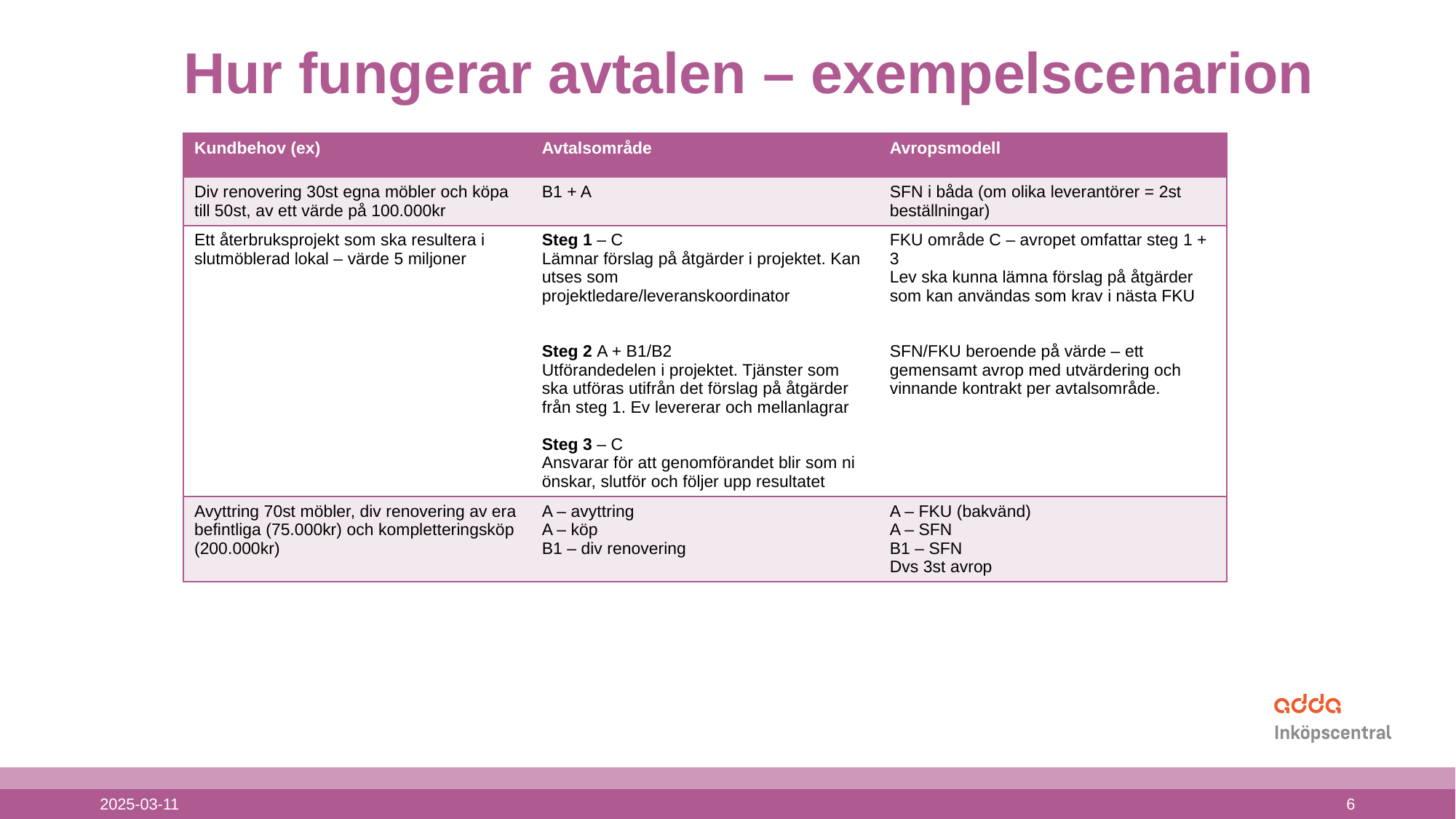

# Hur fungerar avtalen – exempelscenarion
| Kundbehov (ex) | Avtalsområde | Avropsmodell |
| --- | --- | --- |
| Div renovering 30st egna möbler och köpa till 50st, av ett värde på 100.000kr | B1 + A | SFN i båda (om olika leverantörer = 2st beställningar) |
| Ett återbruksprojekt som ska resultera i slutmöblerad lokal – värde 5 miljoner | Steg 1 – C Lämnar förslag på åtgärder i projektet. Kan utses som projektledare/leveranskoordinator Steg 2 A + B1/B2 Utförandedelen i projektet. Tjänster som ska utföras utifrån det förslag på åtgärder från steg 1. Ev levererar och mellanlagrar Steg 3 – C Ansvarar för att genomförandet blir som ni önskar, slutför och följer upp resultatet | FKU område C – avropet omfattar steg 1 + 3 Lev ska kunna lämna förslag på åtgärder som kan användas som krav i nästa FKU SFN/FKU beroende på värde – ett gemensamt avrop med utvärdering och vinnande kontrakt per avtalsområde. |
| Avyttring 70st möbler, div renovering av era befintliga (75.000kr) och kompletteringsköp (200.000kr) | A – avyttring A – köp B1 – div renovering | A – FKU (bakvänd) A – SFN B1 – SFN Dvs 3st avrop |
2025-03-11

6